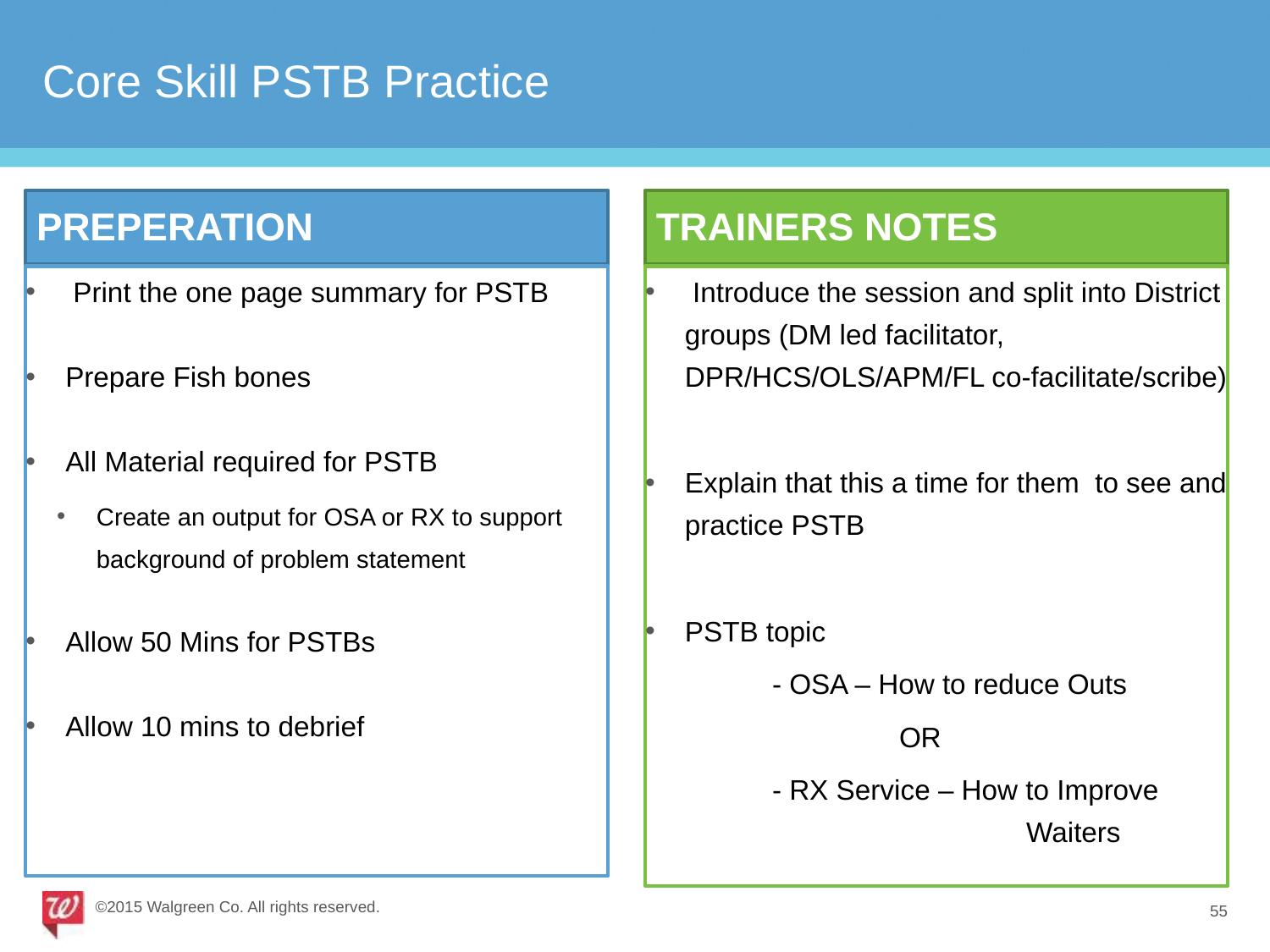

# Core Skill PSTB Practice
 PREPERATION
 TRAINERS NOTES
 Print the one page summary for PSTB

Prepare Fish bones

All Material required for PSTB
Create an output for OSA or RX to support background of problem statement

Allow 50 Mins for PSTBs

Allow 10 mins to debrief
 Introduce the session and split into District groups (DM led facilitator, DPR/HCS/OLS/APM/FL co-facilitate/scribe)

Explain that this a time for them  to see and practice PSTB

PSTB topic
	- OSA – How to reduce Outs
		OR
	- RX Service – How to Improve 			Waiters
©2015 Walgreen Co. All rights reserved.